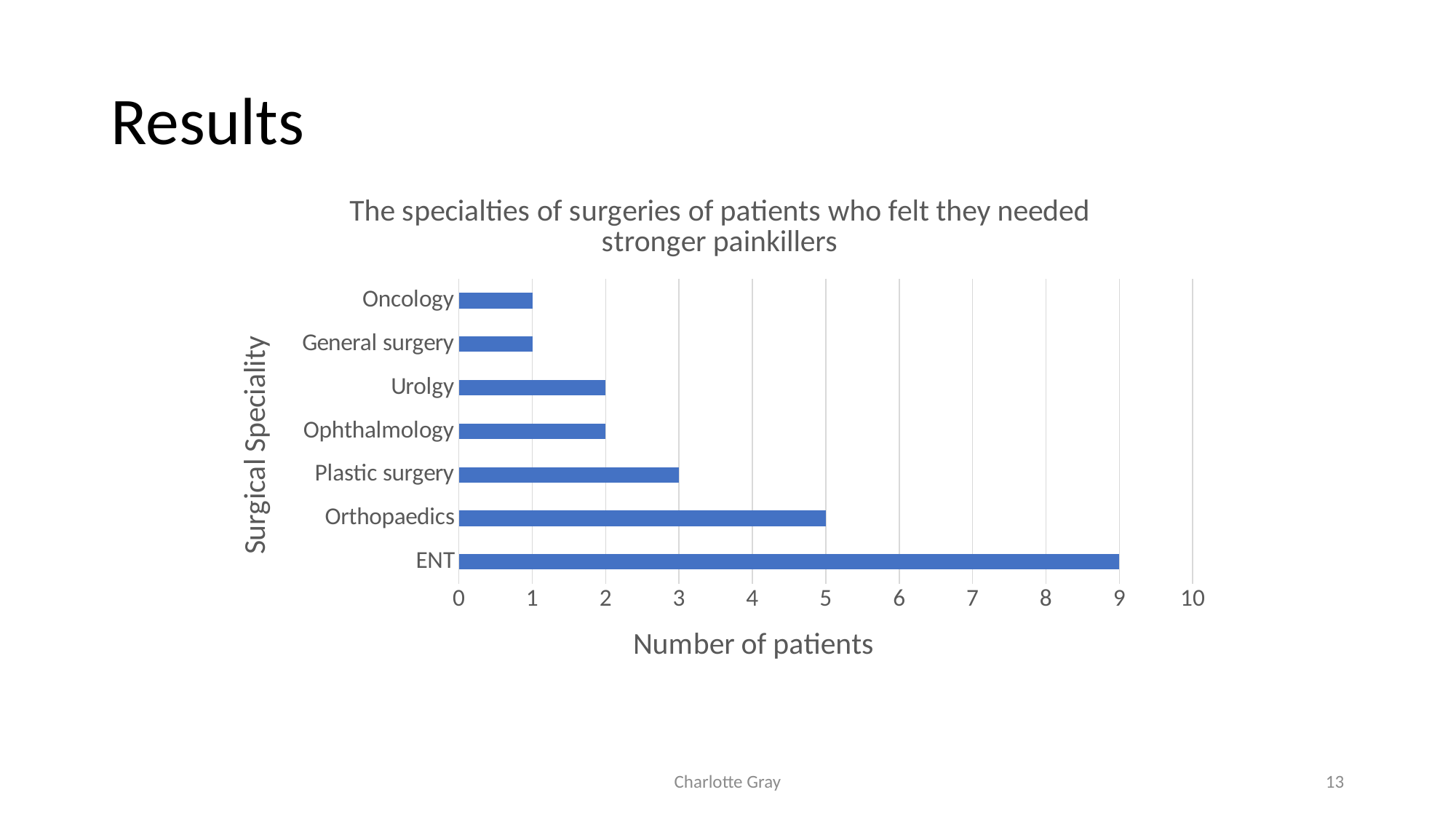

# Results

### Chart: The specialties of surgeries of patients who felt they needed stronger painkillers

| Category |  |
|---|---|
| ENT | 9.0 |
| Orthopaedics | 5.0 |
| Plastic surgery | 3.0 |
| Ophthalmology | 2.0 |
| Urolgy | 2.0 |
| General surgery | 1.0 |
| Oncology | 1.0 |
Charlotte Gray
13